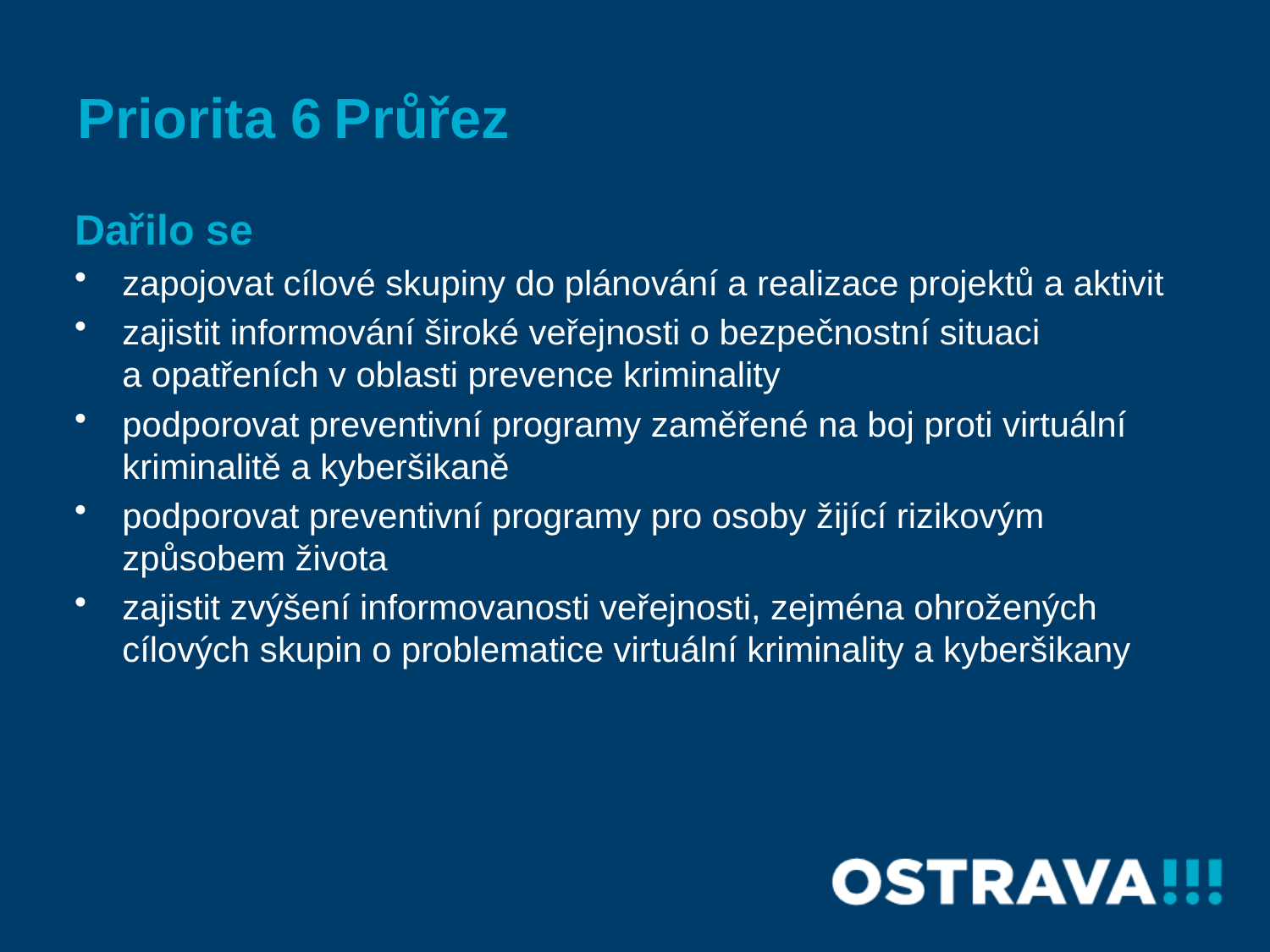

# Priorita 6 Průřez
Dařilo se
zapojovat cílové skupiny do plánování a realizace projektů a aktivit
zajistit informování široké veřejnosti o bezpečnostní situaci
a opatřeních v oblasti prevence kriminality
podporovat preventivní programy zaměřené na boj proti virtuální kriminalitě a kyberšikaně
podporovat preventivní programy pro osoby žijící rizikovým způsobem života
zajistit zvýšení informovanosti veřejnosti, zejména ohrožených cílových skupin o problematice virtuální kriminality a kyberšikany